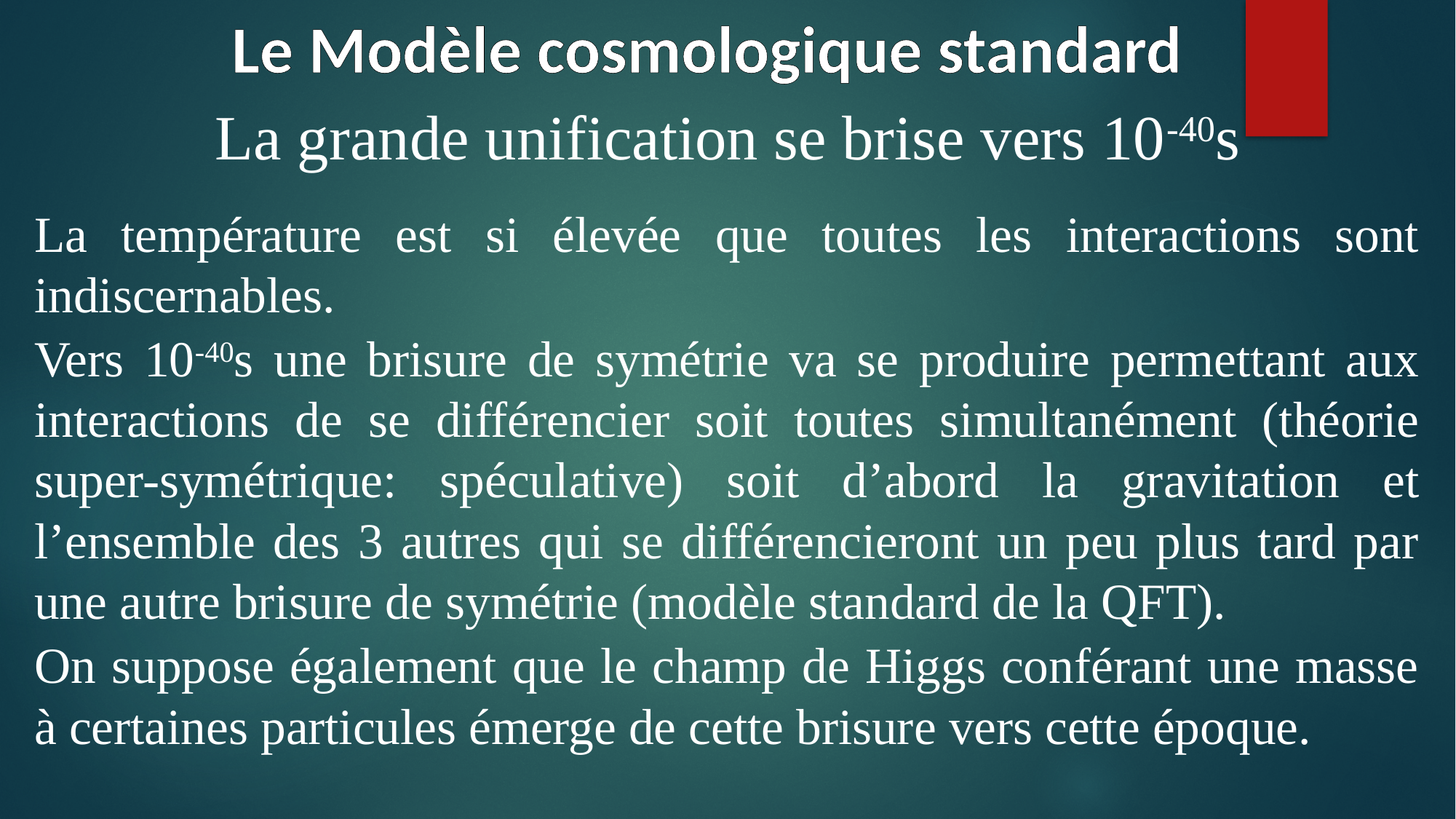

# Le Modèle cosmologique standard
La grande unification se brise vers 10-40s

La température est si élevée que toutes les interactions sont indiscernables.
Vers 10-40s une brisure de symétrie va se produire permettant aux interactions de se différencier soit toutes simultanément (théorie super-symétrique: spéculative) soit d’abord la gravitation et l’ensemble des 3 autres qui se différencieront un peu plus tard par une autre brisure de symétrie (modèle standard de la QFT).
On suppose également que le champ de Higgs conférant une masse à certaines particules émerge de cette brisure vers cette époque.